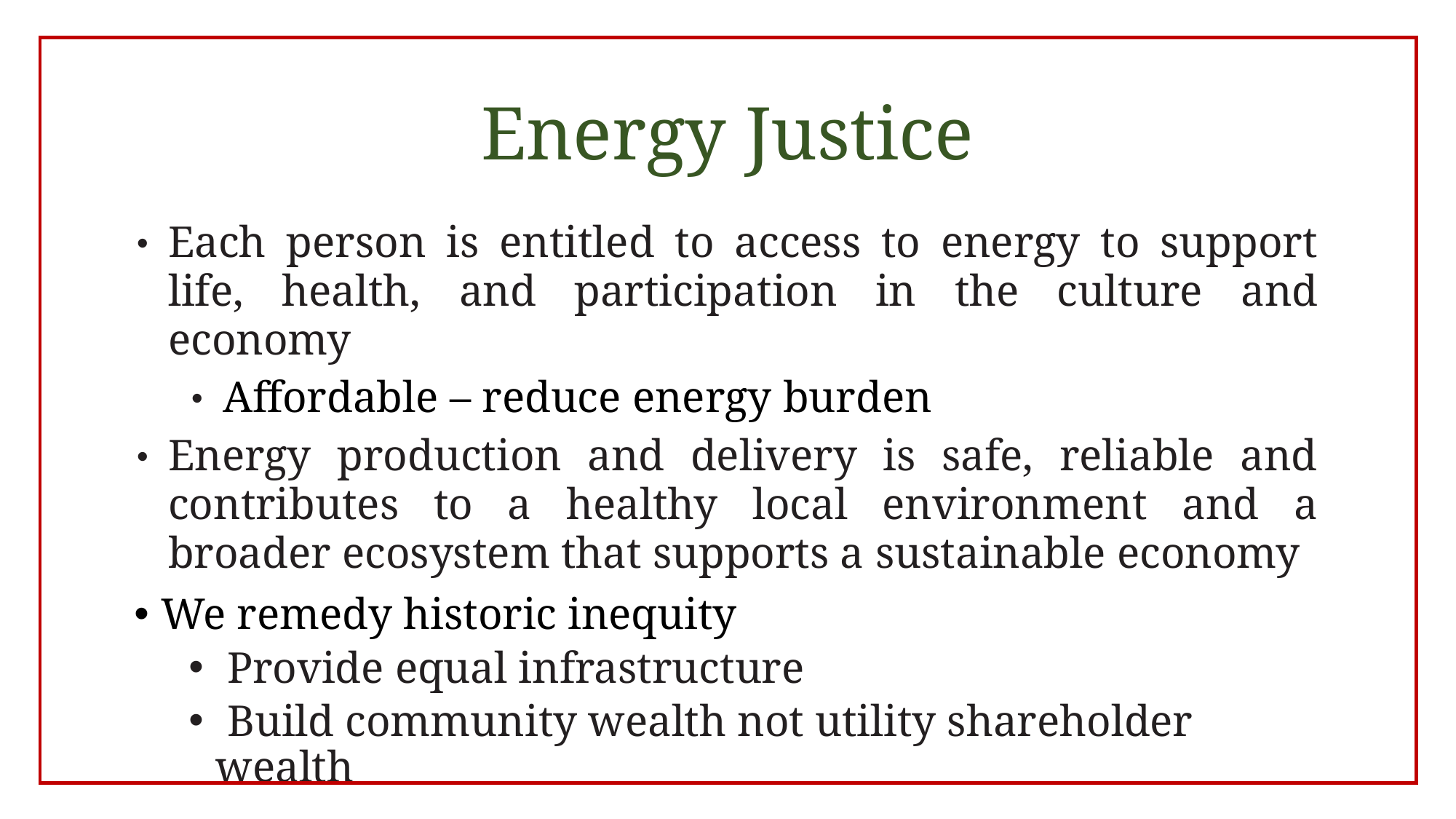

# Energy Justice
Each person is entitled to access to energy to support life, health, and participation in the culture and economy
Affordable – reduce energy burden
Energy production and delivery is safe, reliable and contributes to a healthy local environment and a broader ecosystem that supports a sustainable economy
We remedy historic inequity
 Provide equal infrastructure
 Build community wealth not utility shareholder wealth